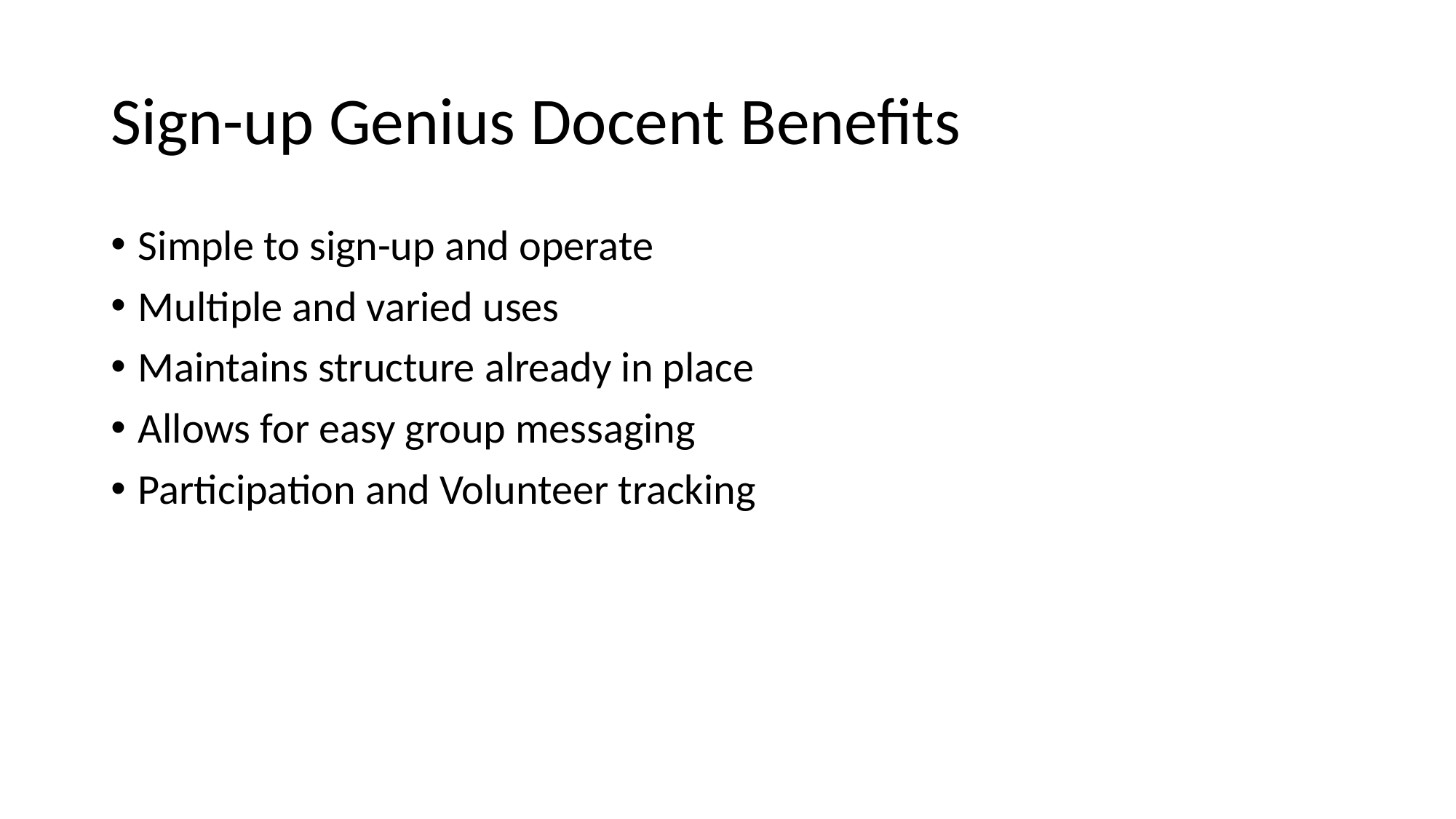

# Sign-up Genius Docent Benefits
Simple to sign-up and operate
Multiple and varied uses
Maintains structure already in place
Allows for easy group messaging
Participation and Volunteer tracking